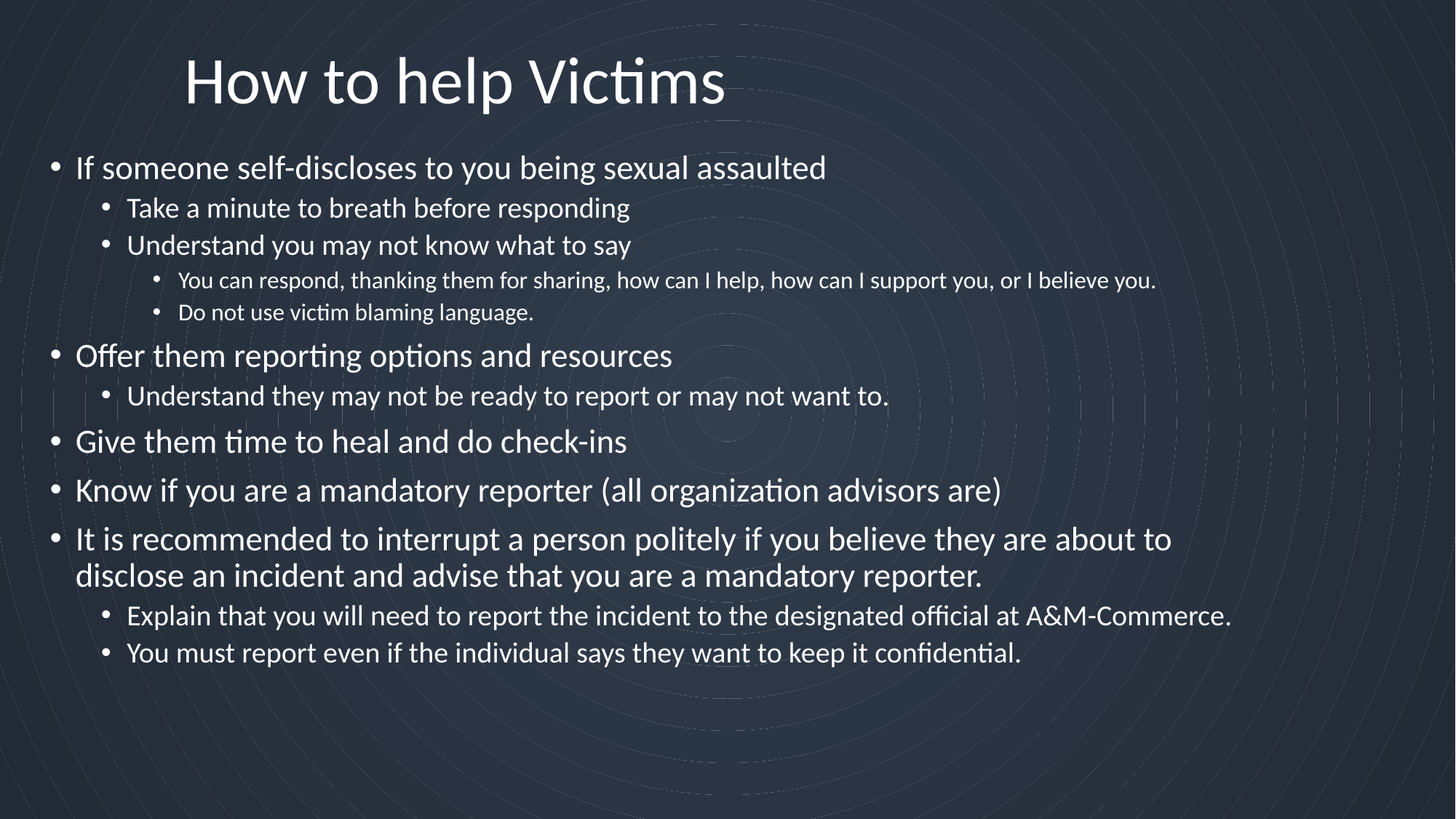

# How to help Victims
If someone self-discloses to you being sexual assaulted
Take a minute to breath before responding
Understand you may not know what to say
You can respond, thanking them for sharing, how can I help, how can I support you, or I believe you.
Do not use victim blaming language.
Offer them reporting options and resources
Understand they may not be ready to report or may not want to.
Give them time to heal and do check-ins
Know if you are a mandatory reporter (all organization advisors are)
It is recommended to interrupt a person politely if you believe they are about to disclose an incident and advise that you are a mandatory reporter.
Explain that you will need to report the incident to the designated official at A&M-Commerce.
You must report even if the individual says they want to keep it confidential.